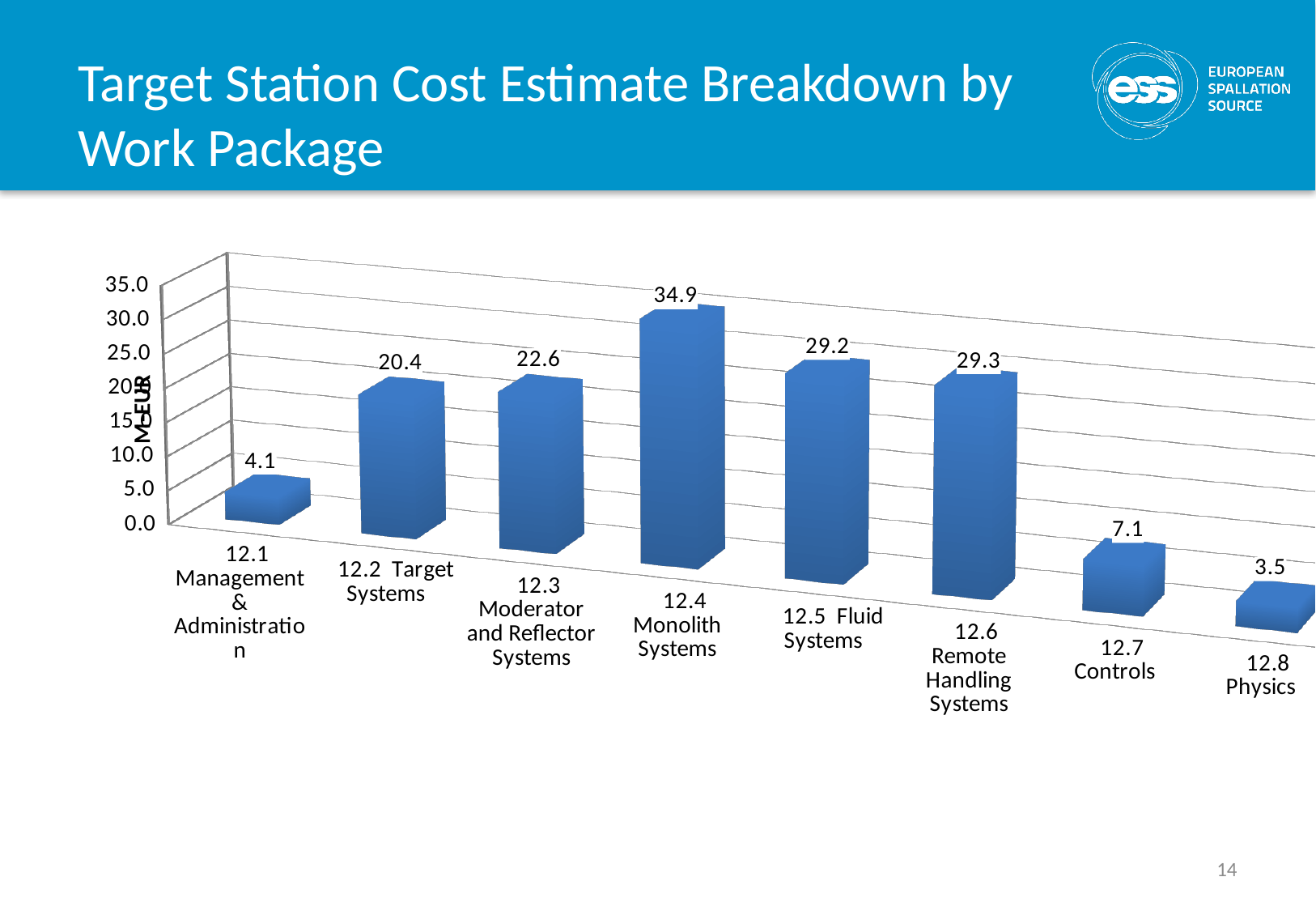

# Target Station Cost Estimate Breakdown by Work Package

[unsupported chart]

14